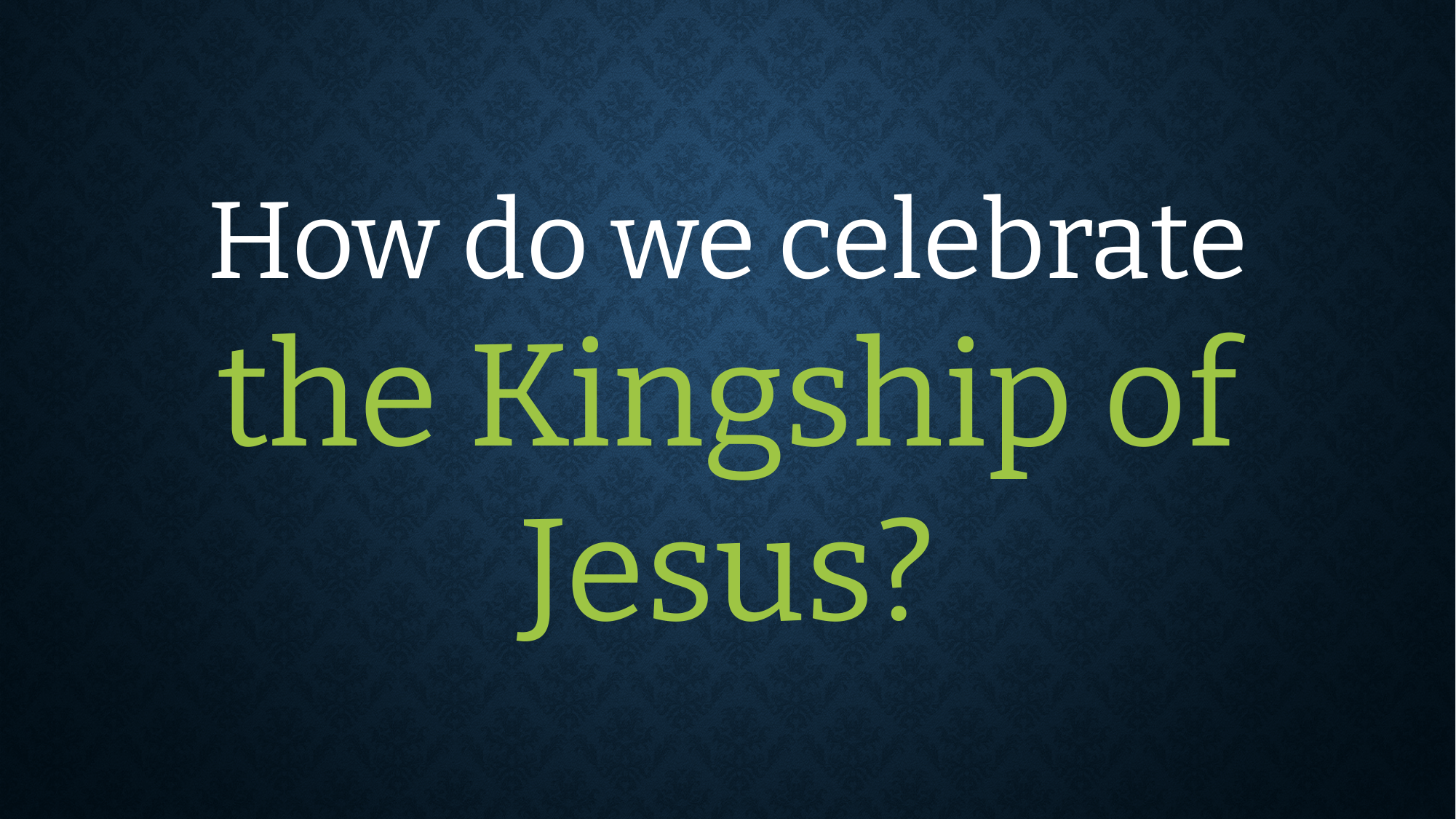

How do we celebrate
the Kingship of Jesus?